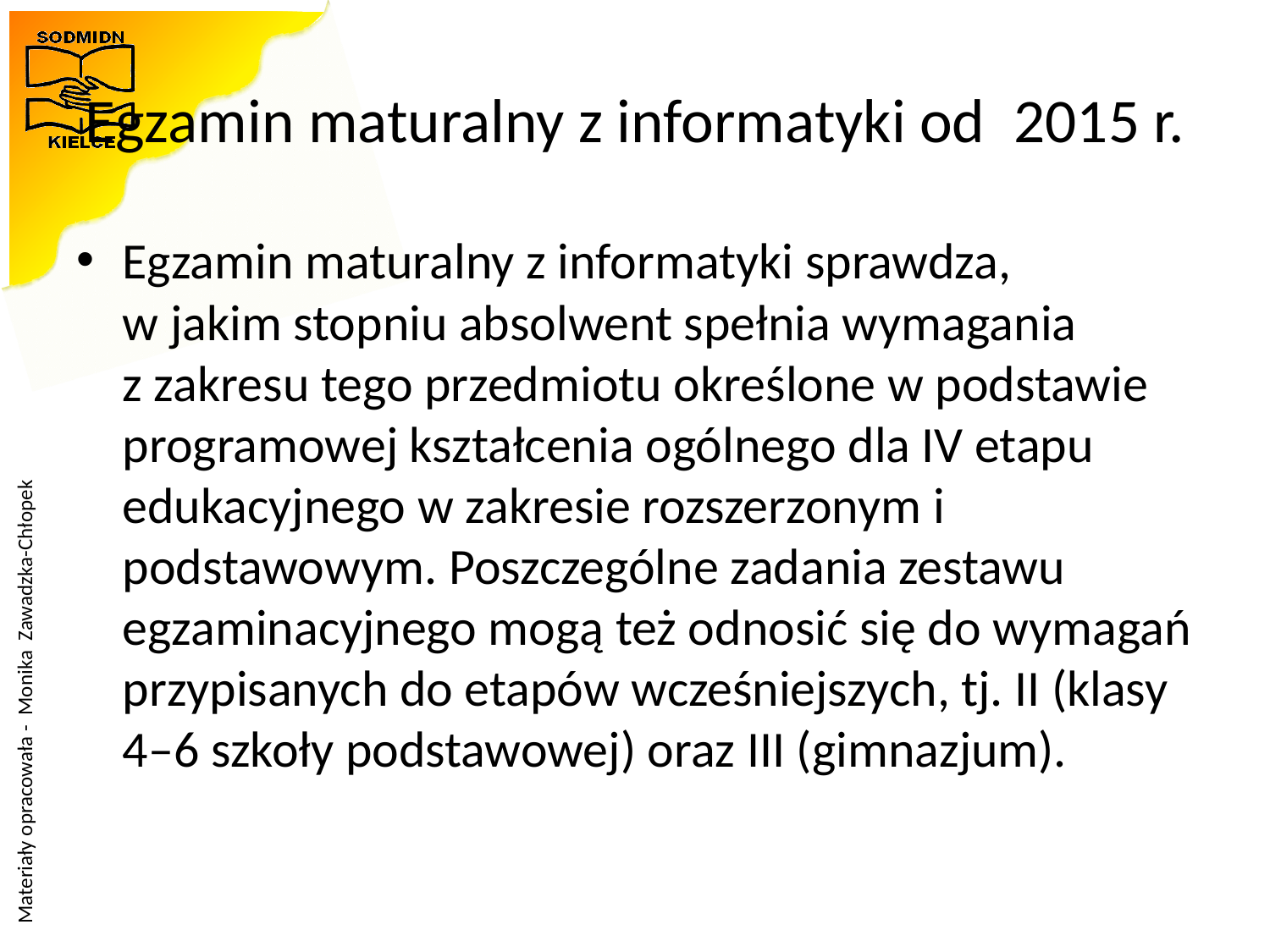

# Egzamin maturalny z informatyki od  2015 r.
Egzamin maturalny z informatyki sprawdza,
w jakim stopniu absolwent spełnia wymagania
z zakresu tego przedmiotu określone w podstawie programowej kształcenia ogólnego dla IV etapu edukacyjnego w zakresie rozszerzonym i podstawowym. Poszczególne zadania zestawu egzaminacyjnego mogą też odnosić się do wymagań przypisanych do etapów wcześniejszych, tj. II (klasy 4–6 szkoły podstawowej) oraz III (gimnazjum).